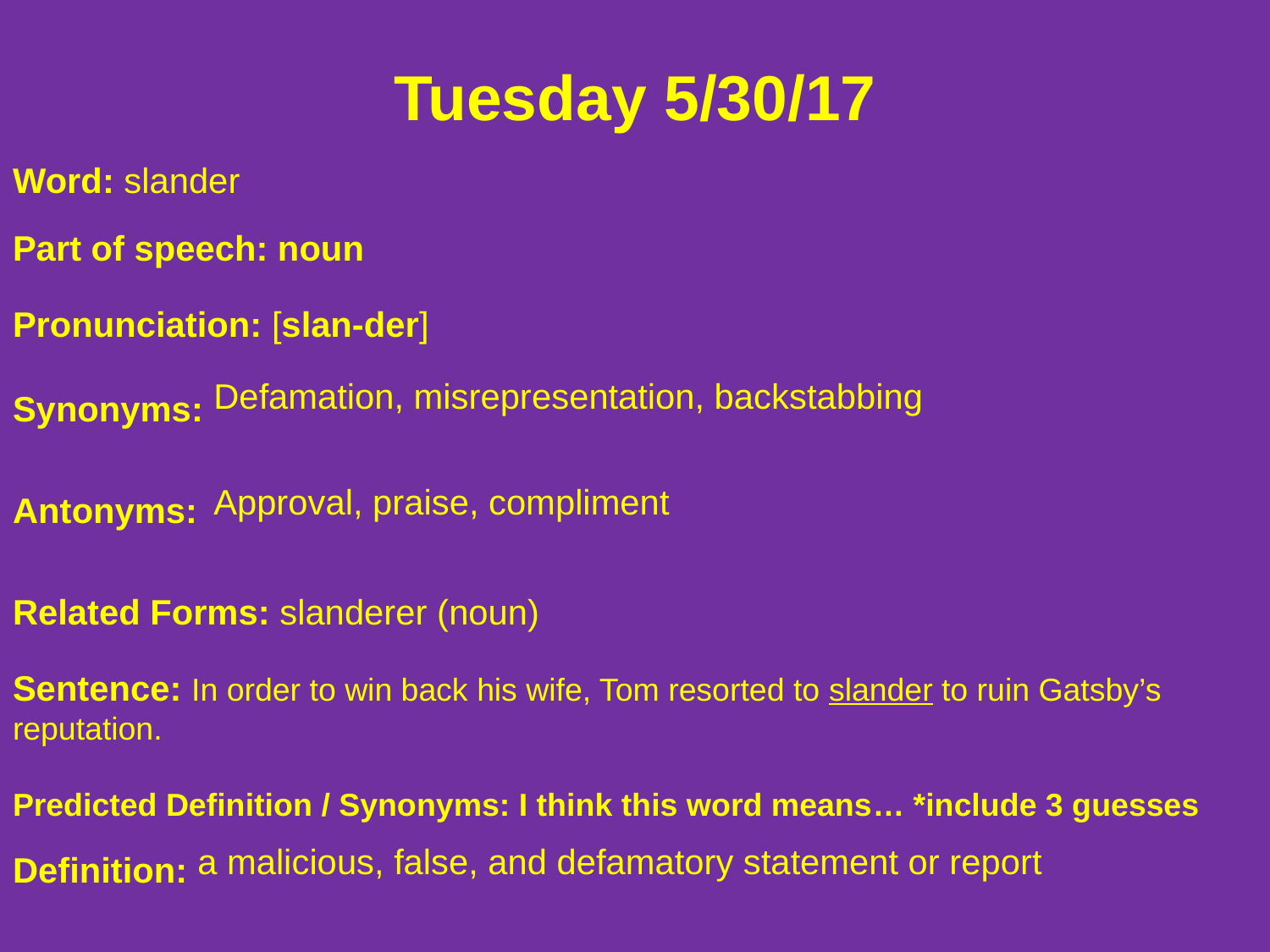

Tuesday 5/30/17

Word: slander

Part of speech: noun

Pronunciation: [slan-der]

Synonyms:

Antonyms:

Related Forms: slanderer (noun)

Sentence: In order to win back his wife, Tom resorted to slander to ruin Gatsby’s reputation.
Predicted Definition / Synonyms: I think this word means… *include 3 guesses

Definition:

Defamation, misrepresentation, backstabbing
Approval, praise, compliment
a malicious, false, and defamatory statement or report